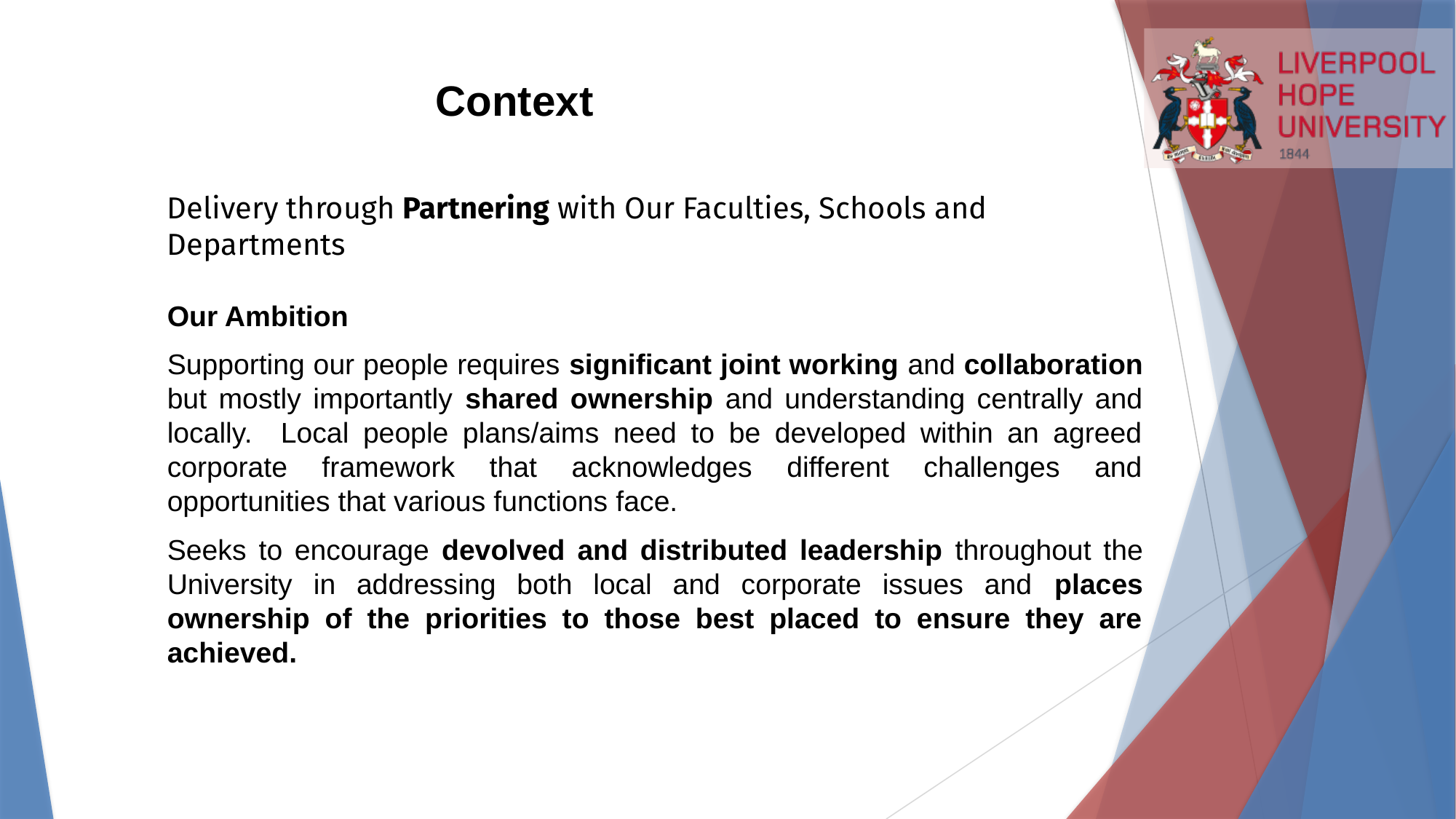

# Context
Delivery through Partnering with Our Faculties, Schools and Departments
Our Ambition
Supporting our people requires significant joint working and collaboration but mostly importantly shared ownership and understanding centrally and locally.  Local people plans/aims need to be developed within an agreed corporate framework that acknowledges different challenges and opportunities that various functions face.
Seeks to encourage devolved and distributed leadership throughout the University in addressing both local and corporate issues and places ownership of the priorities to those best placed to ensure they are achieved.